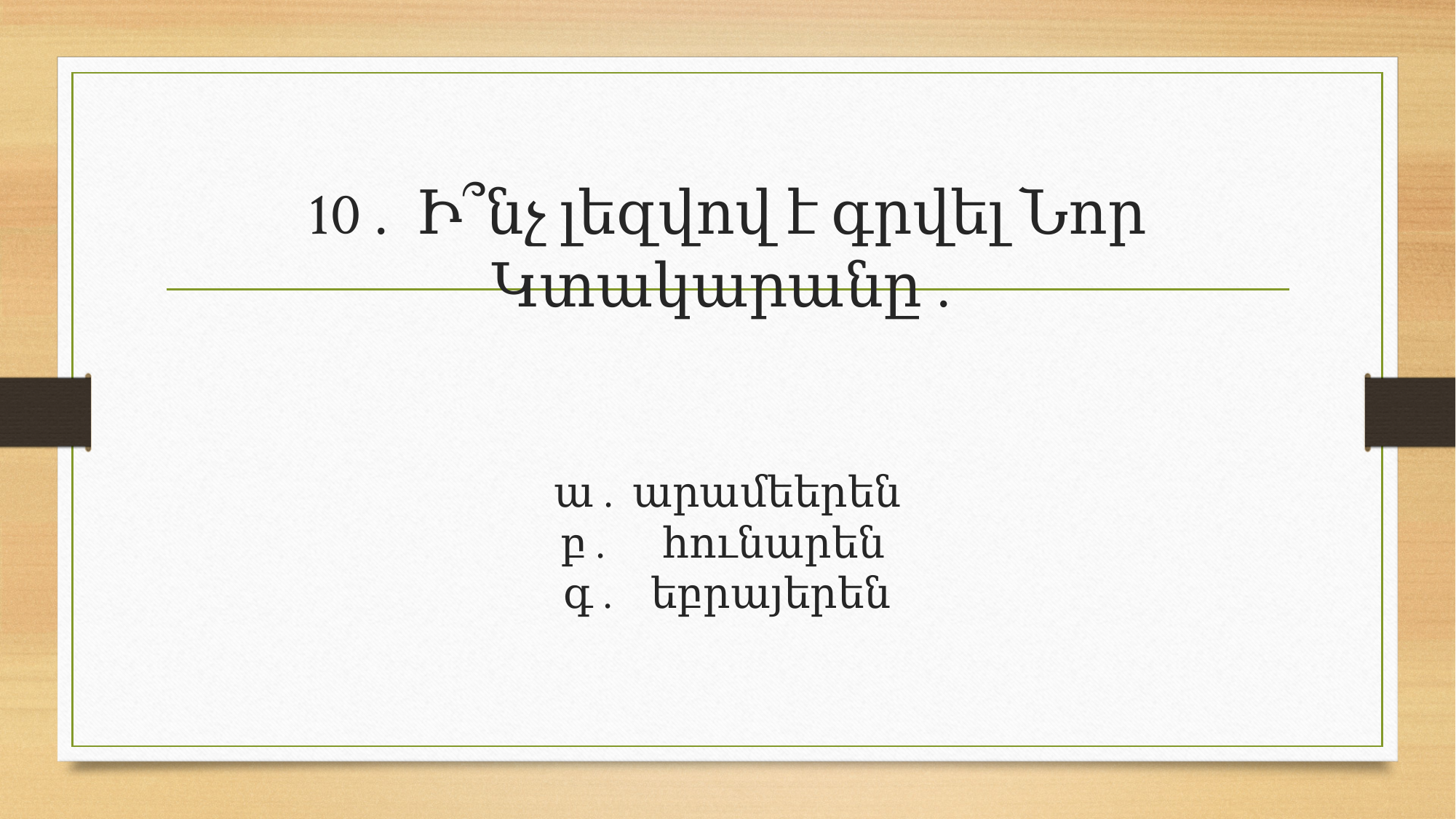

# 10․ Ի՞նչ լեզվով է գրվել Նոր Կտակարանը․ ա․ արամեերեն բ․     հունարեն գ․   եբրայերեն